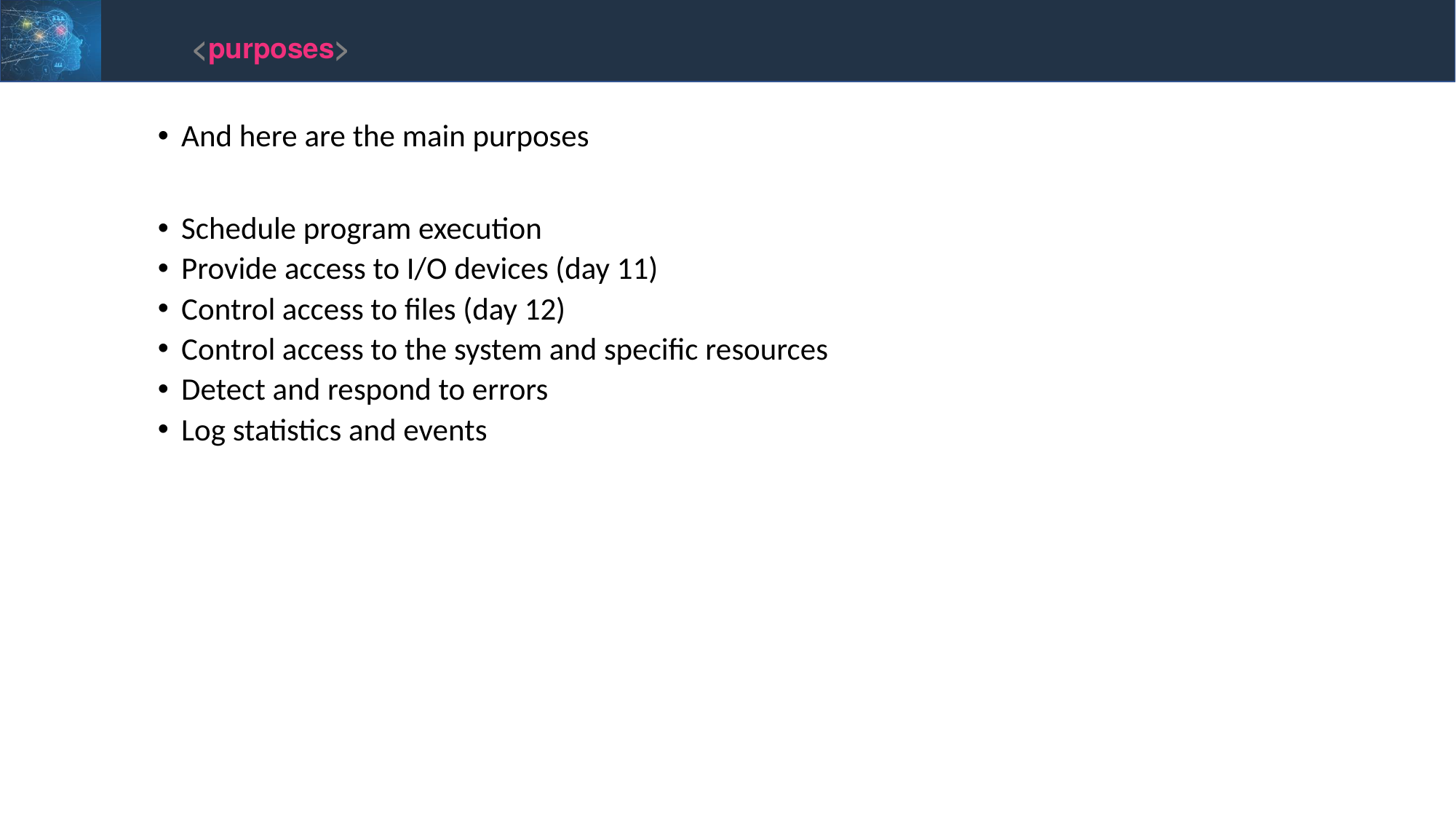

<purposes>
And here are the main purposes

Schedule program execution
Provide access to I/O devices (day 11)
Control access to files (day 12)
Control access to the system and specific resources
Detect and respond to errors
Log statistics and events